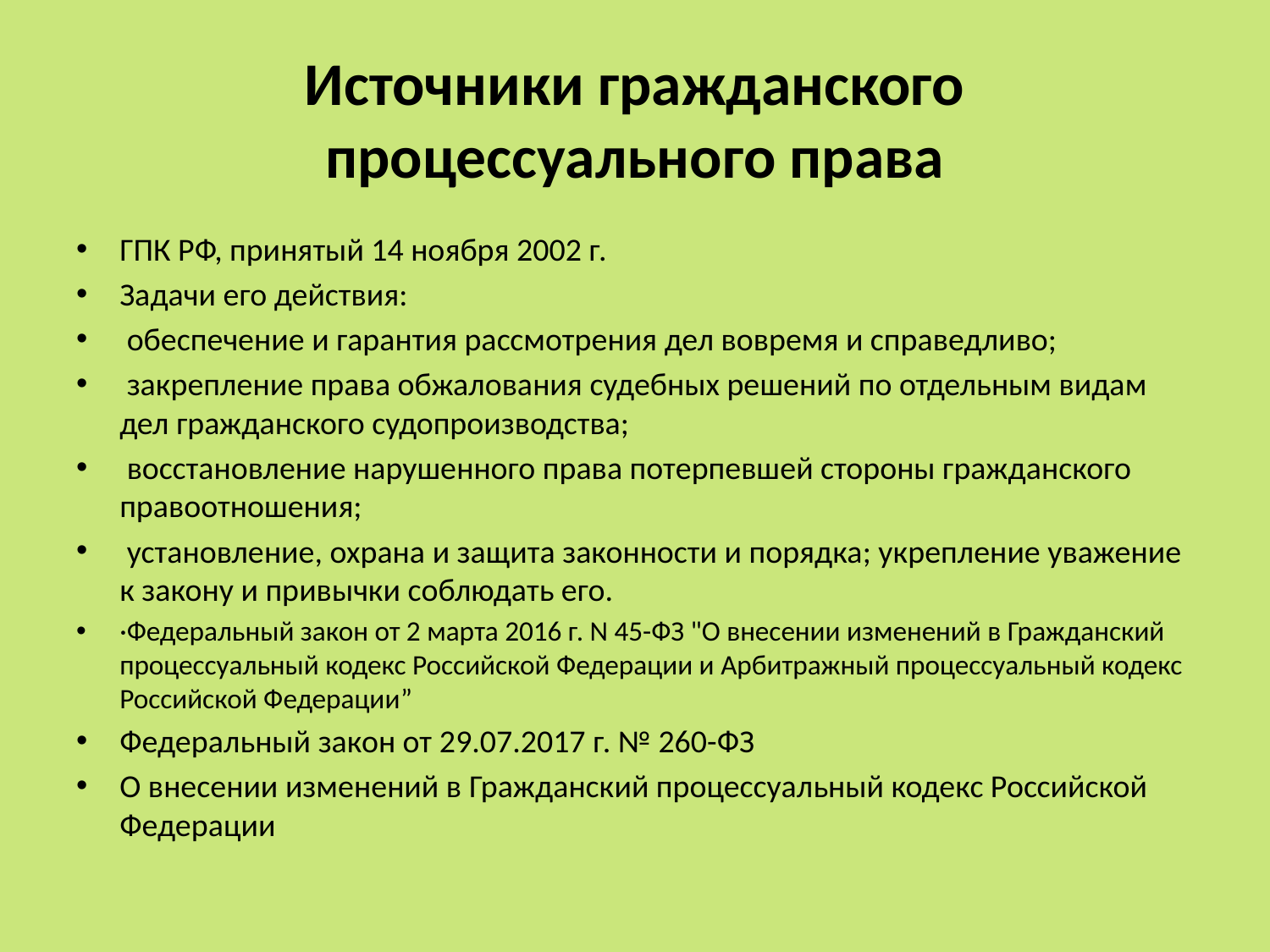

# Источники гражданского процессуального права
ГПК РФ, принятый 14 ноября 2002 г.
Задачи его действия:
 обеспечение и гарантия рассмотрения дел вовремя и справедливо;
 закрепление права обжалования судебных решений по отдельным видам дел гражданского судопроизводства;
 восстановление нарушенного права потерпевшей стороны гражданского правоотношения;
 установление, охрана и защита законности и порядка; укрепление уважение к закону и привычки соблюдать его.
·Федеральный закон от 2 марта 2016 г. N 45-ФЗ "О внесении изменений в Гражданский процессуальный кодекс Российской Федерации и Арбитражный процессуальный кодекс Российской Федерации”
Федеральный закон от 29.07.2017 г. № 260-ФЗ
О внесении изменений в Гражданский процессуальный кодекс Российской Федерации